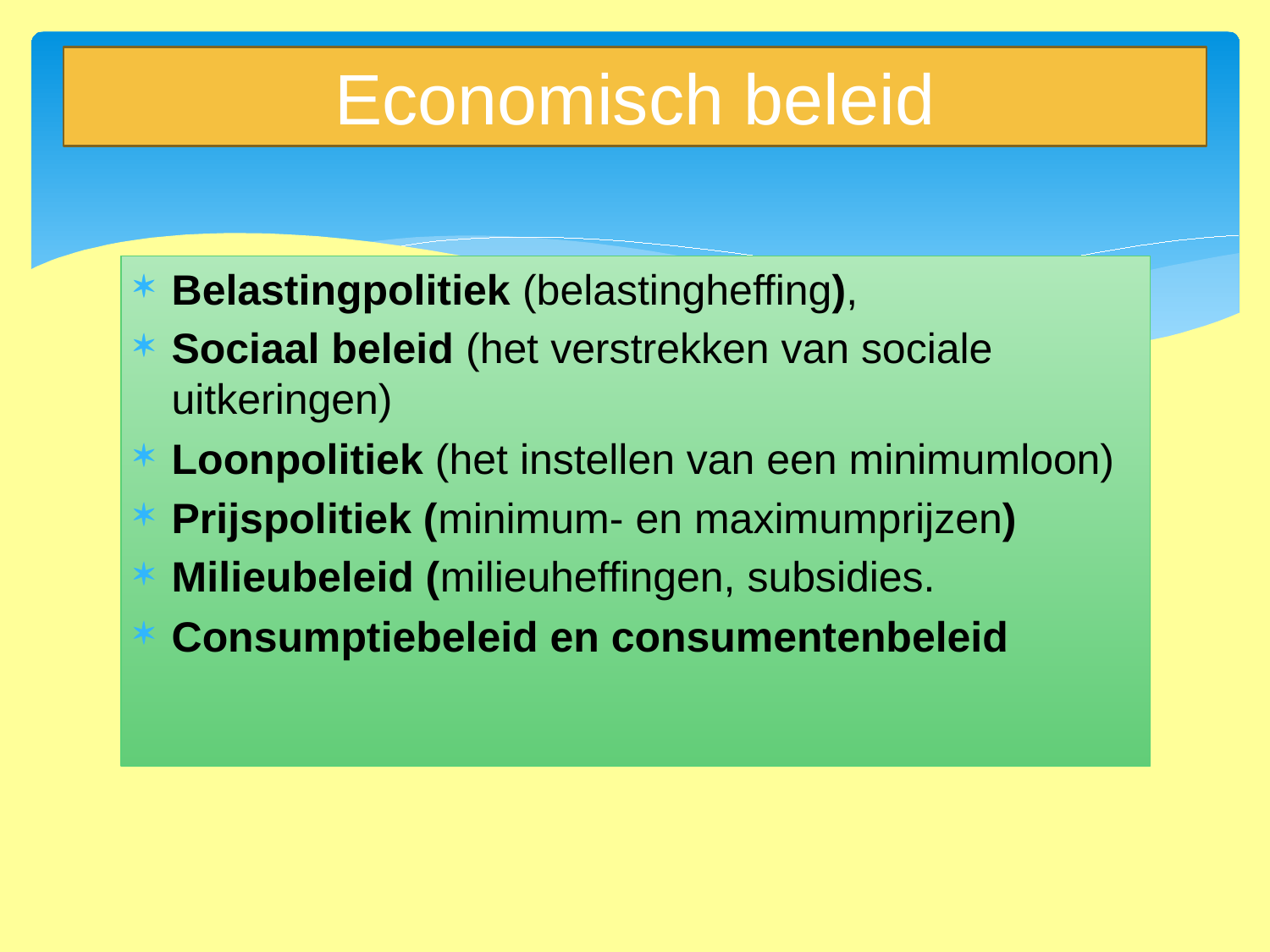

# Economisch beleid
Belastingpolitiek (belastingheffing),
Sociaal beleid (het verstrekken van sociale uitkeringen)
Loonpolitiek (het instellen van een minimumloon)
Prijspolitiek (minimum- en maximumprijzen)
Milieubeleid (milieuheffingen, subsidies.
Consumptiebeleid en consumentenbeleid